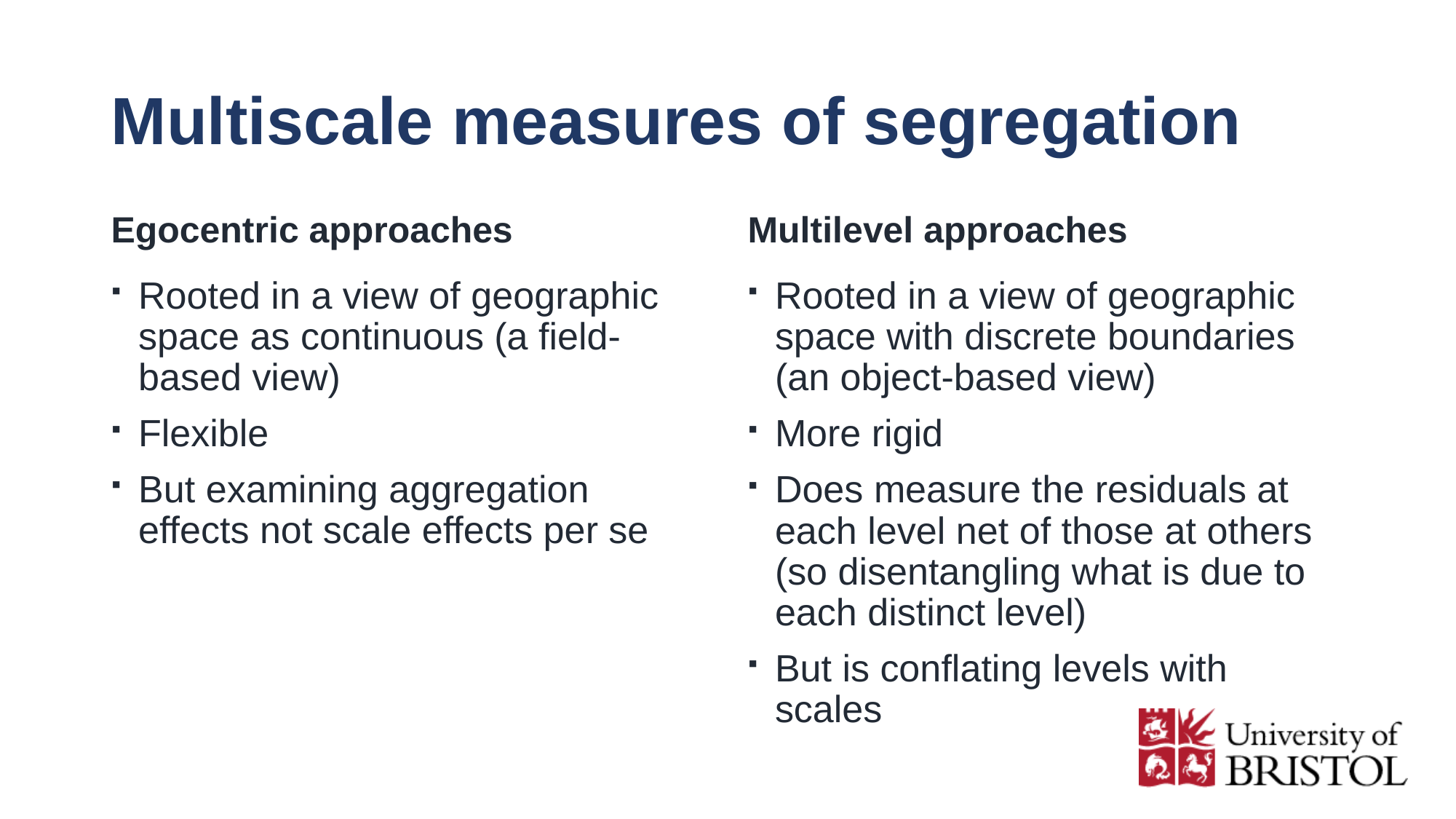

# Multiscale measures of segregation
Egocentric approaches
Multilevel approaches
Rooted in a view of geographic space as continuous (a field-based view)
Flexible
But examining aggregation effects not scale effects per se

Rooted in a view of geographic space with discrete boundaries (an object-based view)
More rigid
Does measure the residuals at each level net of those at others (so disentangling what is due to each distinct level)
But is conflating levels with scales